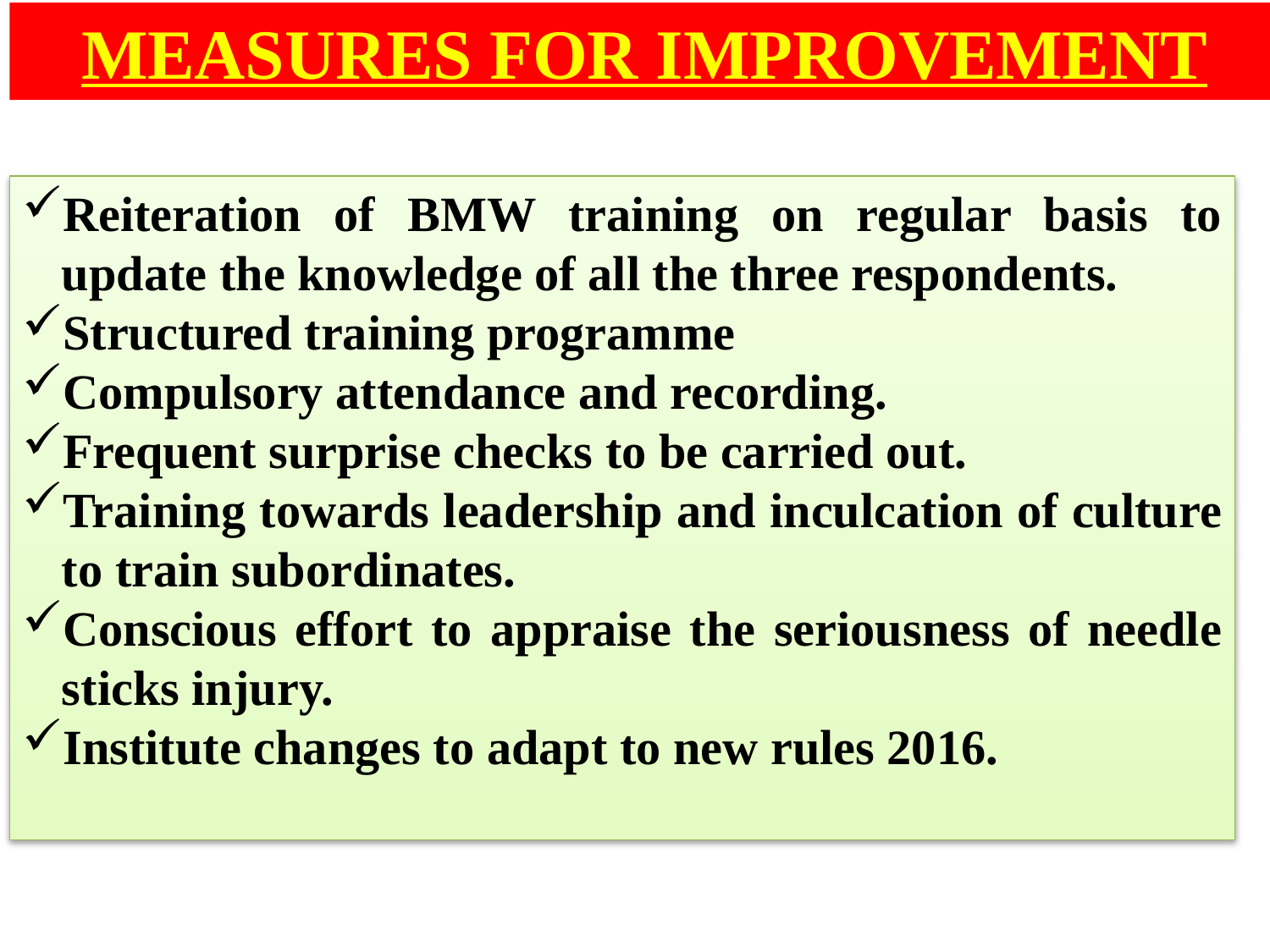

MEASURES FOR IMPROVEMENT
Reiteration of BMW training on regular basis to update the knowledge of all the three respondents.
Structured training programme
Compulsory attendance and recording.
Frequent surprise checks to be carried out.
Training towards leadership and inculcation of culture to train subordinates.
Conscious effort to appraise the seriousness of needle sticks injury.
Institute changes to adapt to new rules 2016.